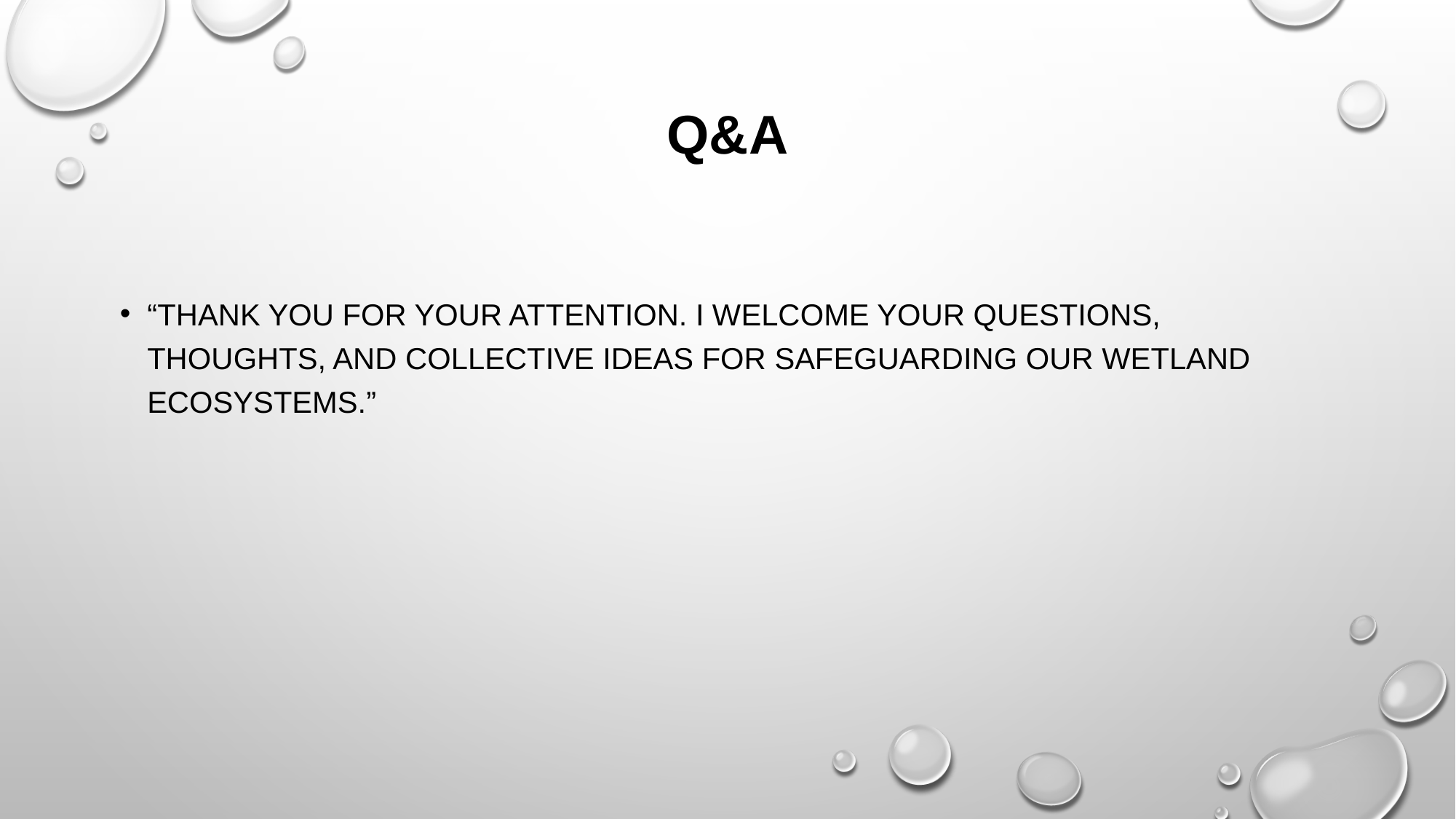

# Q&A
“Thank you for your attention. I welcome your questions, thoughts, and collective ideas for safeguarding our wetland ecosystems.”